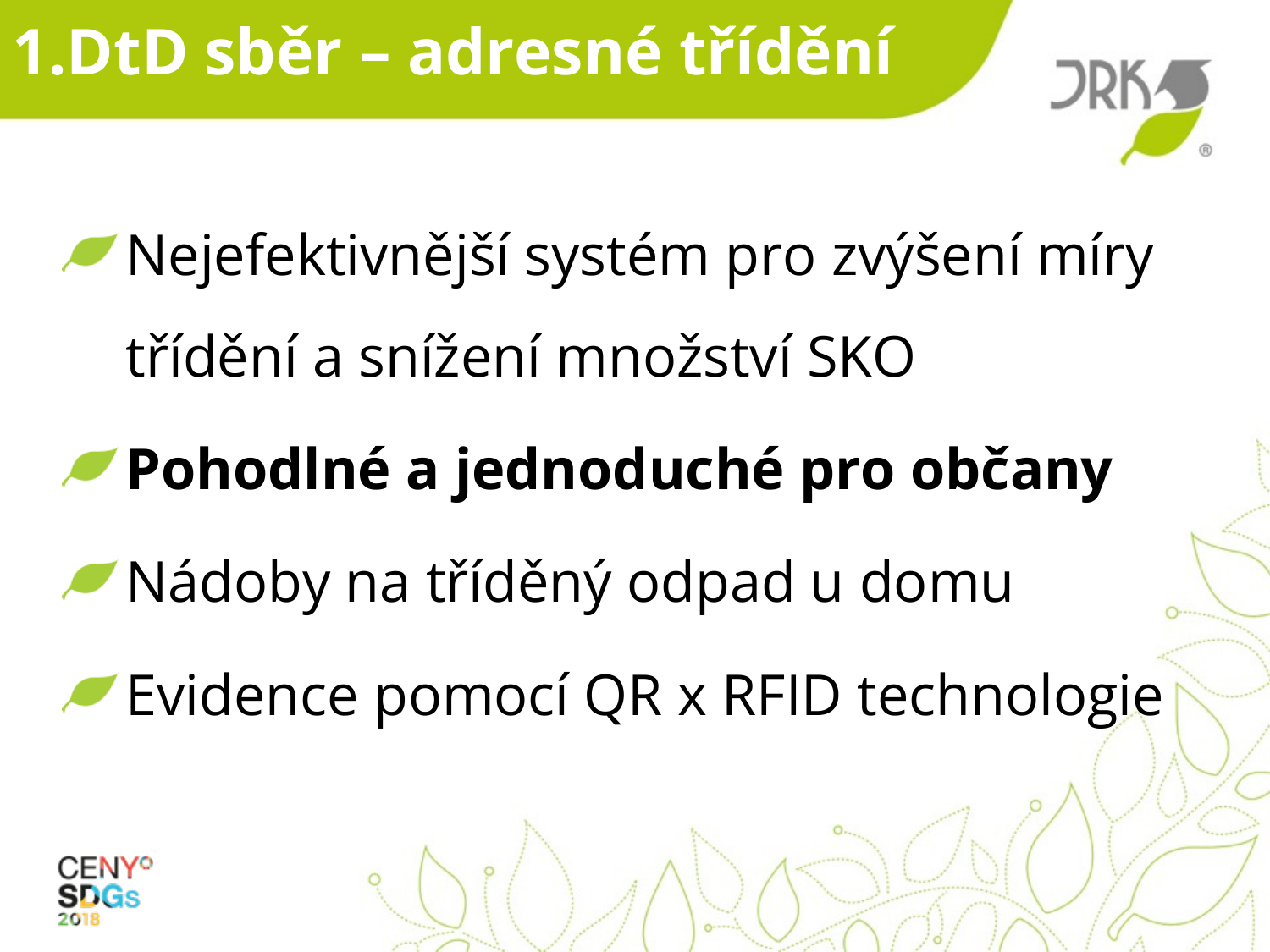

# 1.DtD sběr – adresné třídění
Nejefektivnější systém pro zvýšení míry třídění a snížení množství SKO
Pohodlné a jednoduché pro občany
Nádoby na tříděný odpad u domu
Evidence pomocí QR x RFID technologie